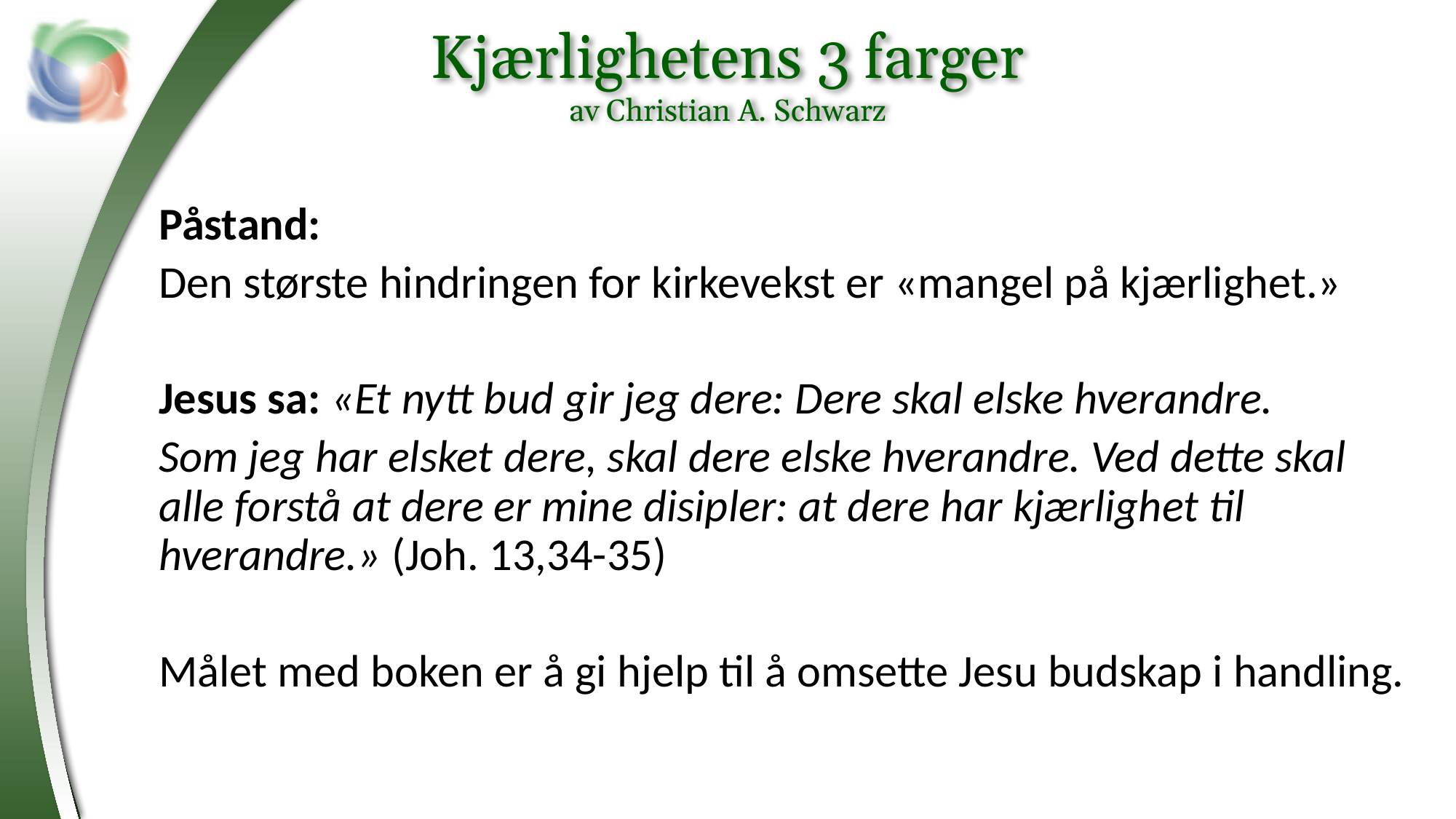

Kjærlighetens 3 farger
av Christian A. Schwarz
Påstand:
Den største hindringen for kirkevekst er «mangel på kjærlighet.»

Jesus sa: «Et nytt bud gir jeg dere: Dere skal elske hverandre.
Som jeg har elsket dere, skal dere elske hverandre. Ved dette skal alle forstå at dere er mine disipler: at dere har kjærlighet til hverandre.» (Joh. 13,34-35)

Målet med boken er å gi hjelp til å omsette Jesu budskap i handling.